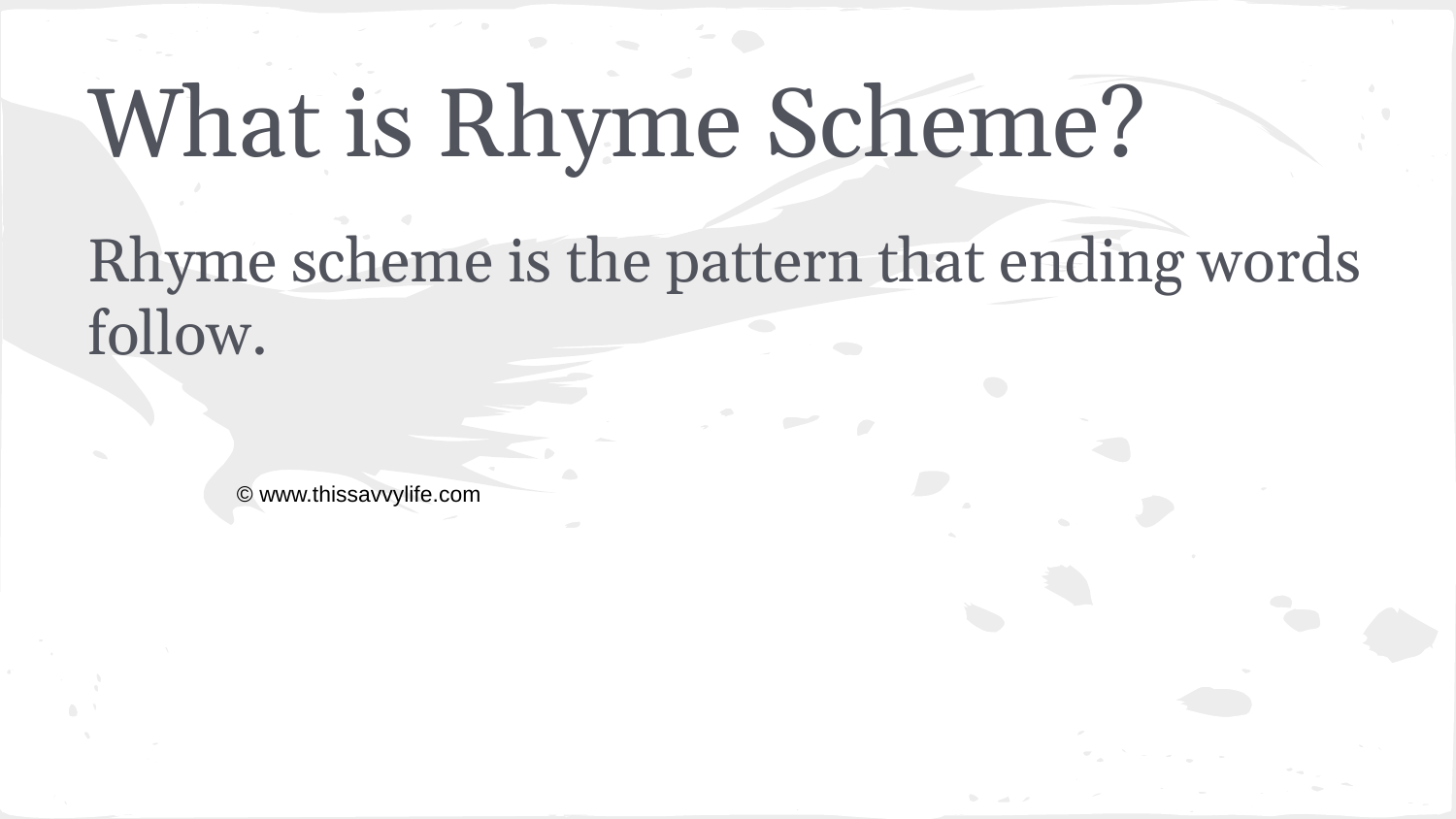

# What is Rhyme Scheme?
Rhyme scheme is the pattern that ending words follow.
© www.thissavvylife.com